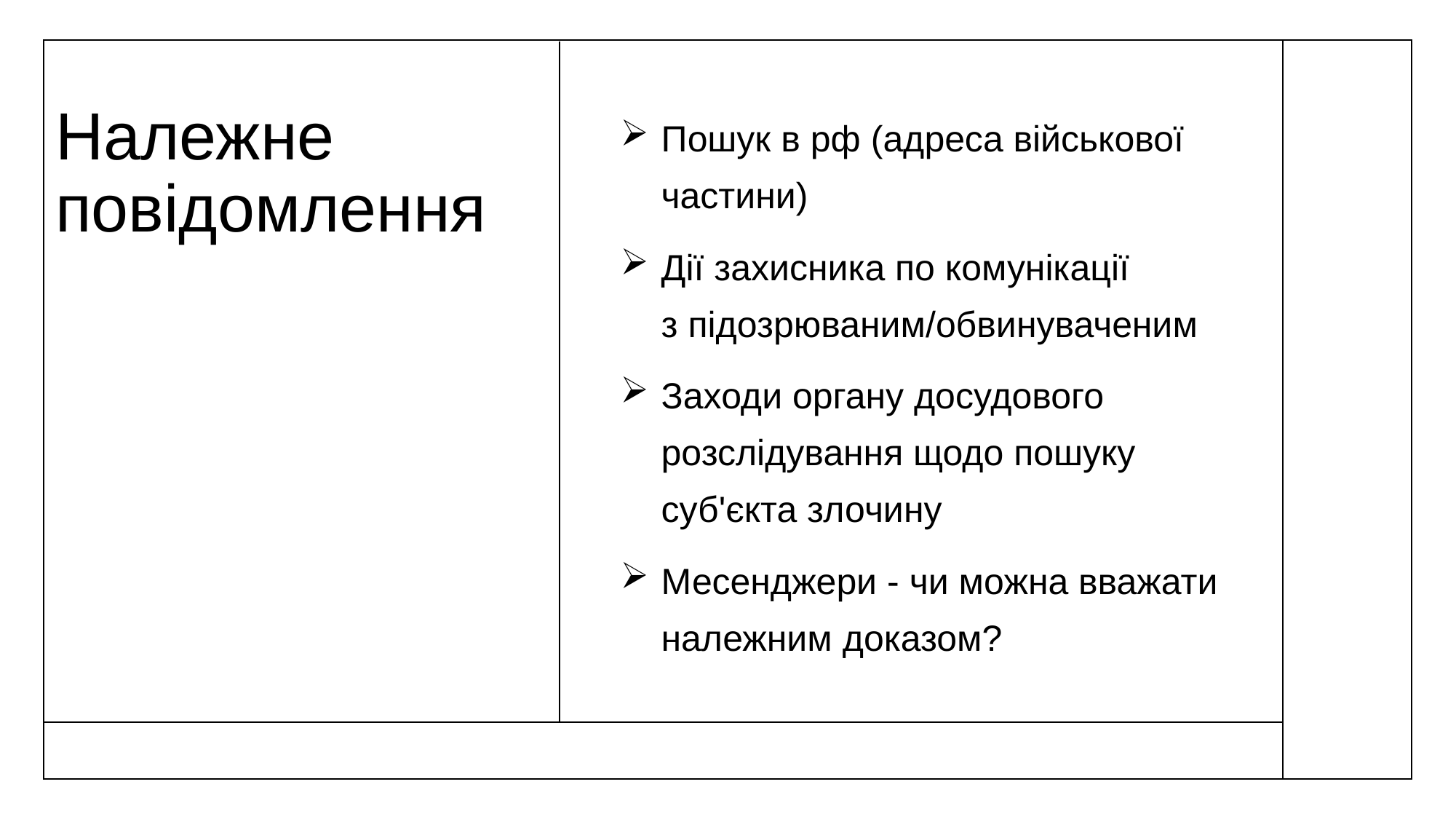

# Належне повідомлення
Пошук в рф (адреса військової частини)
Дії захисника по комунікації з підозрюваним/обвинуваченим
Заходи органу досудового розслідування щодо пошуку суб'єкта злочину
Месенджери - чи можна вважати належним доказом?